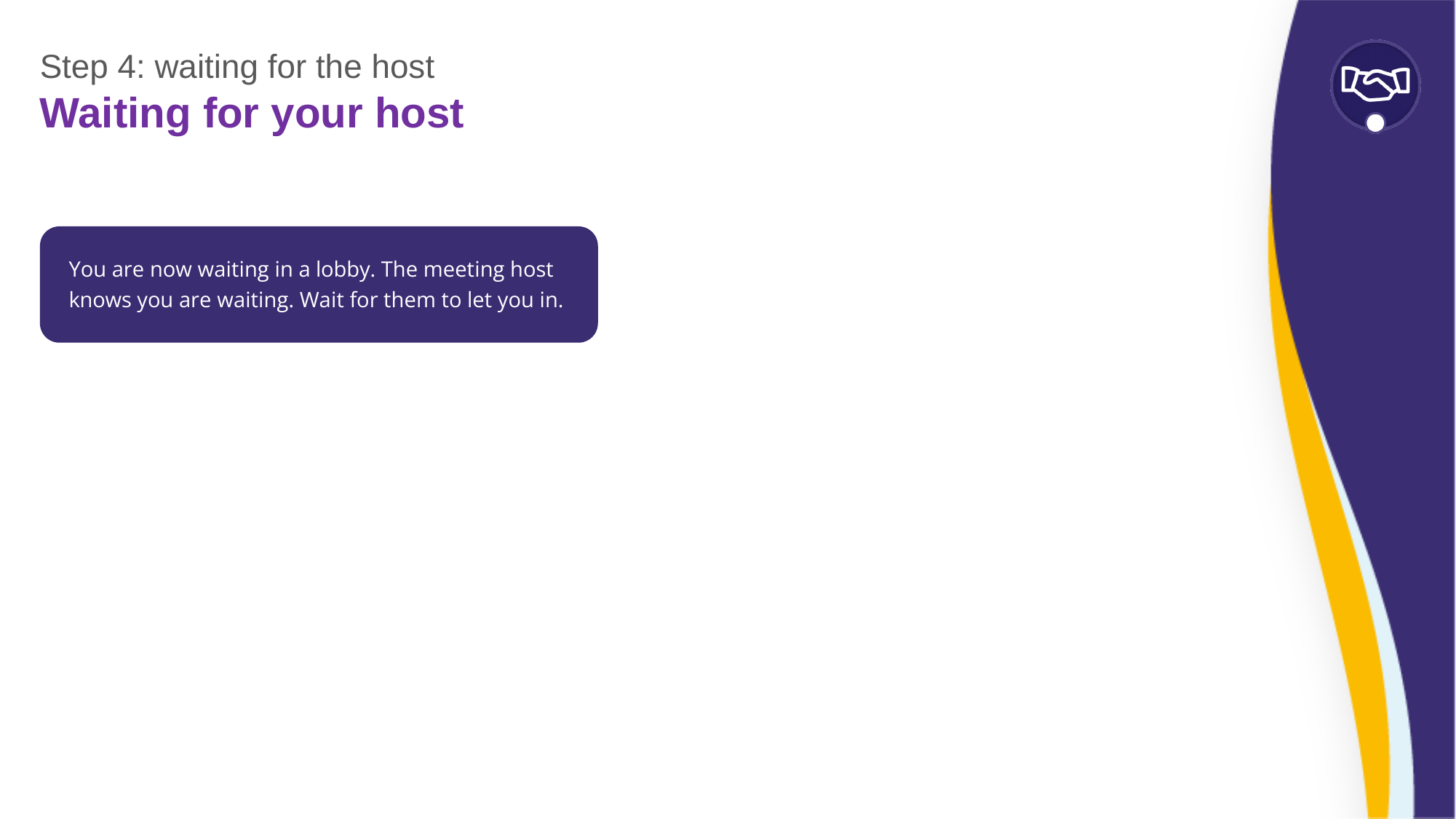

Step 4: waiting for the host
Waiting for your host

You are now waiting in a lobby. The meeting host knows you are waiting. Wait for them to let you in.